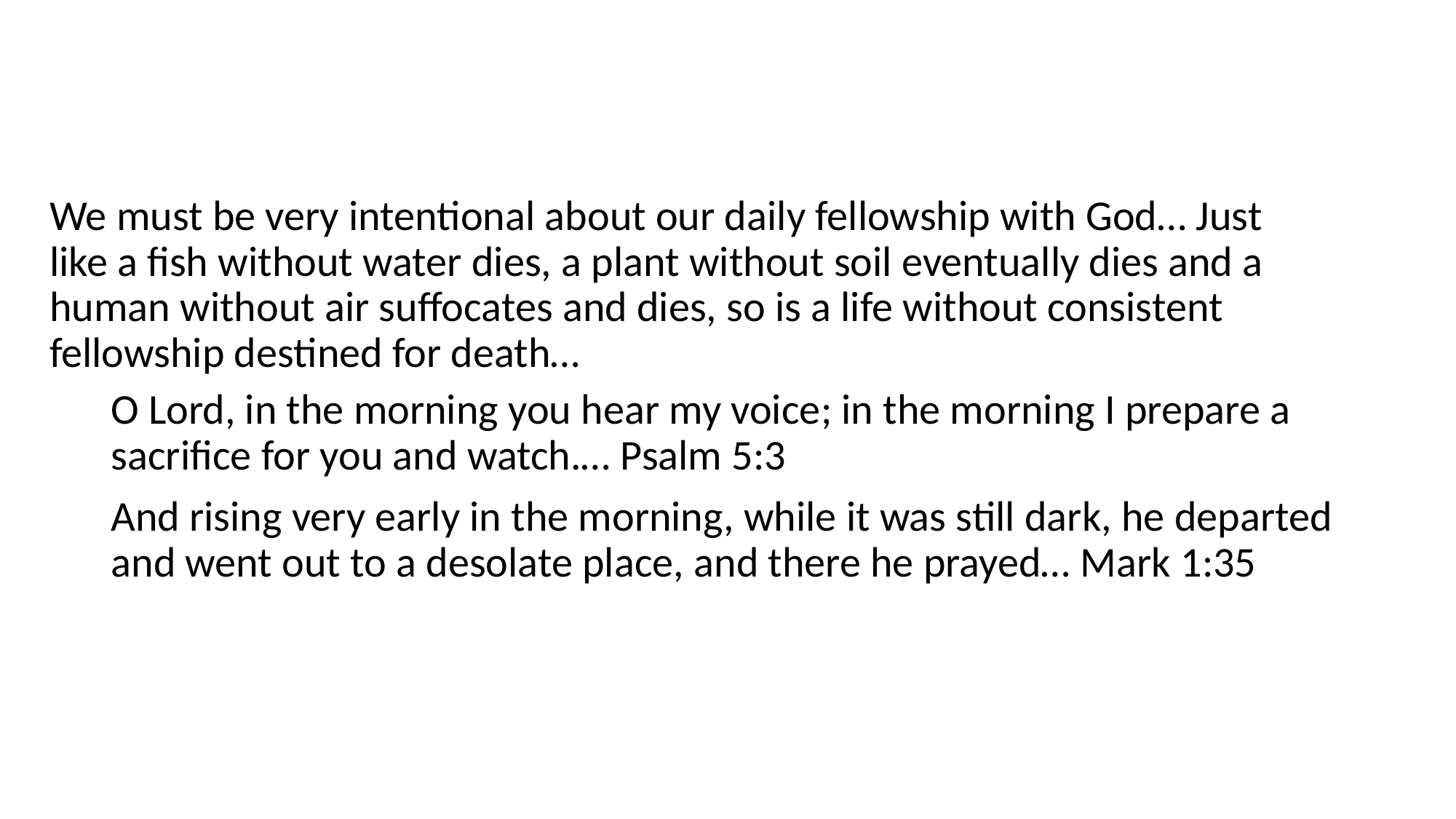

We must be very intentional about our daily fellowship with God… Just like a fish without water dies, a plant without soil eventually dies and a human without air suffocates and dies, so is a life without consistent fellowship destined for death…
O Lord, in the morning you hear my voice; in the morning I prepare a sacrifice for you and watch.… Psalm 5:3
And rising very early in the morning, while it was still dark, he departed and went out to a desolate place, and there he prayed… Mark 1:35